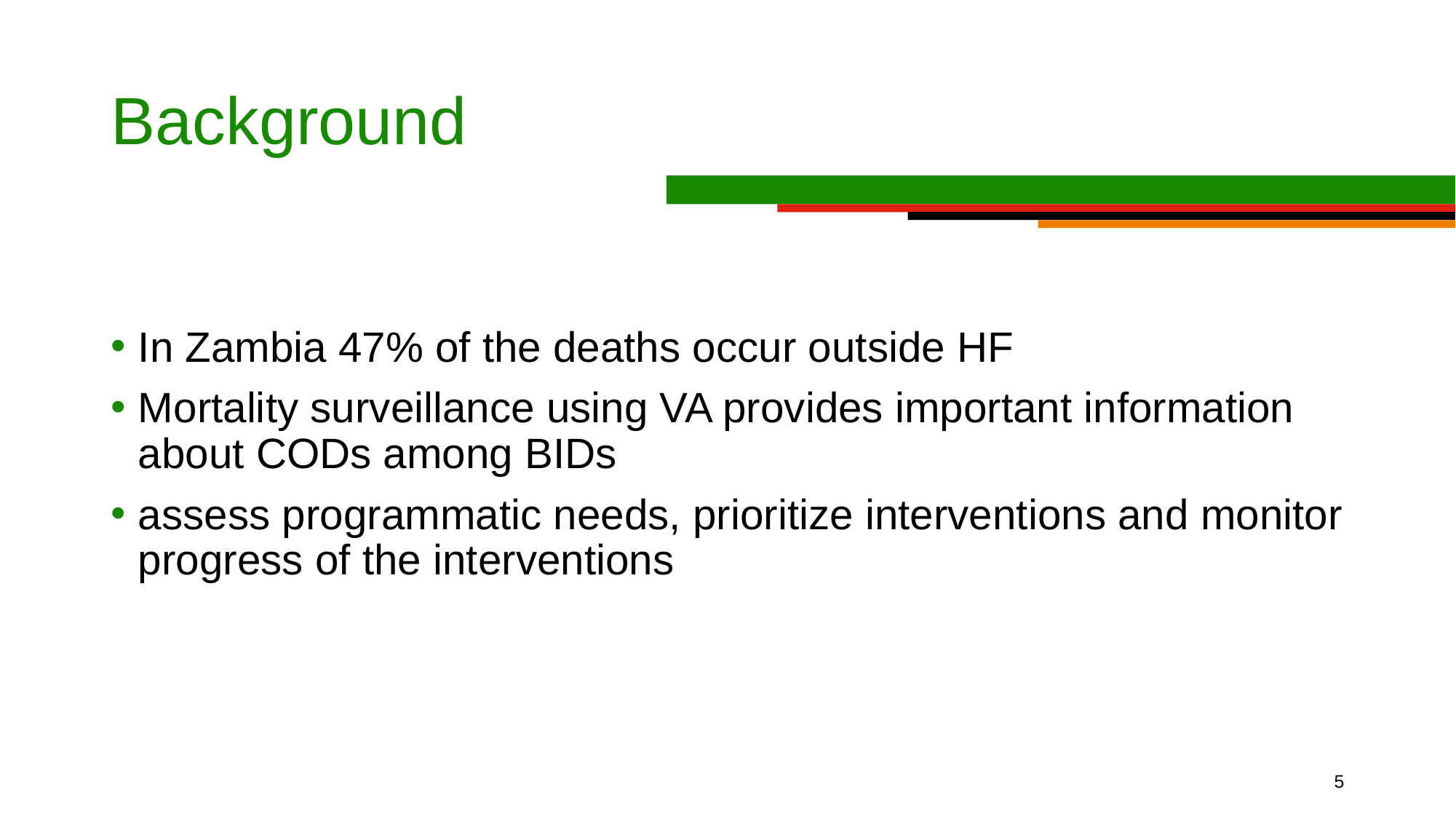

# Background

In Zambia 47% of the deaths occur outside HF
Mortality surveillance using VA provides important information about CODs among BIDs
assess programmatic needs, prioritize interventions and monitor progress of the interventions

5